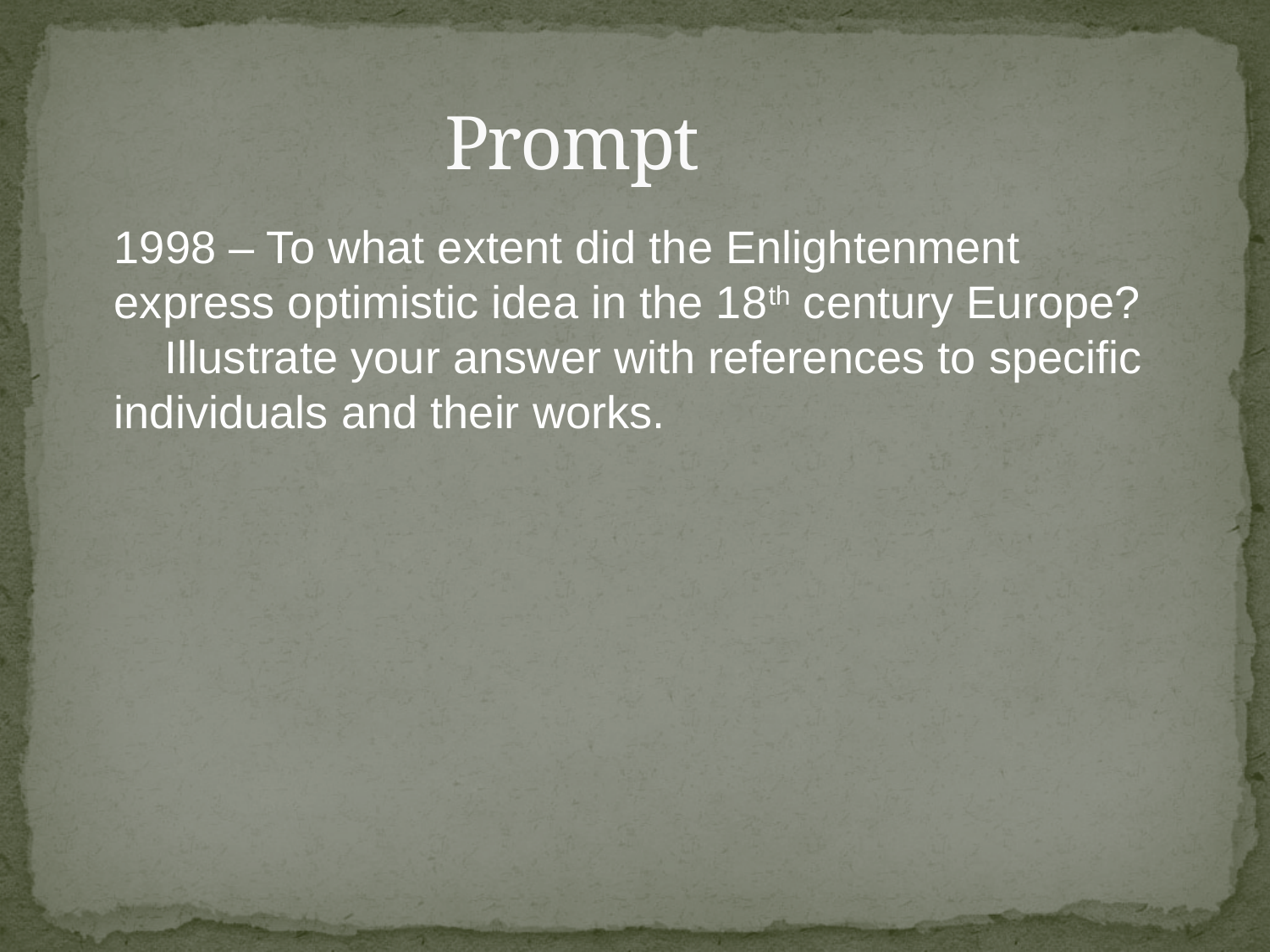

# Prompt
	1998 – To what extent did the Enlightenment express optimistic idea in the 18th century Europe?         Illustrate your answer with references to specific individuals and their works.